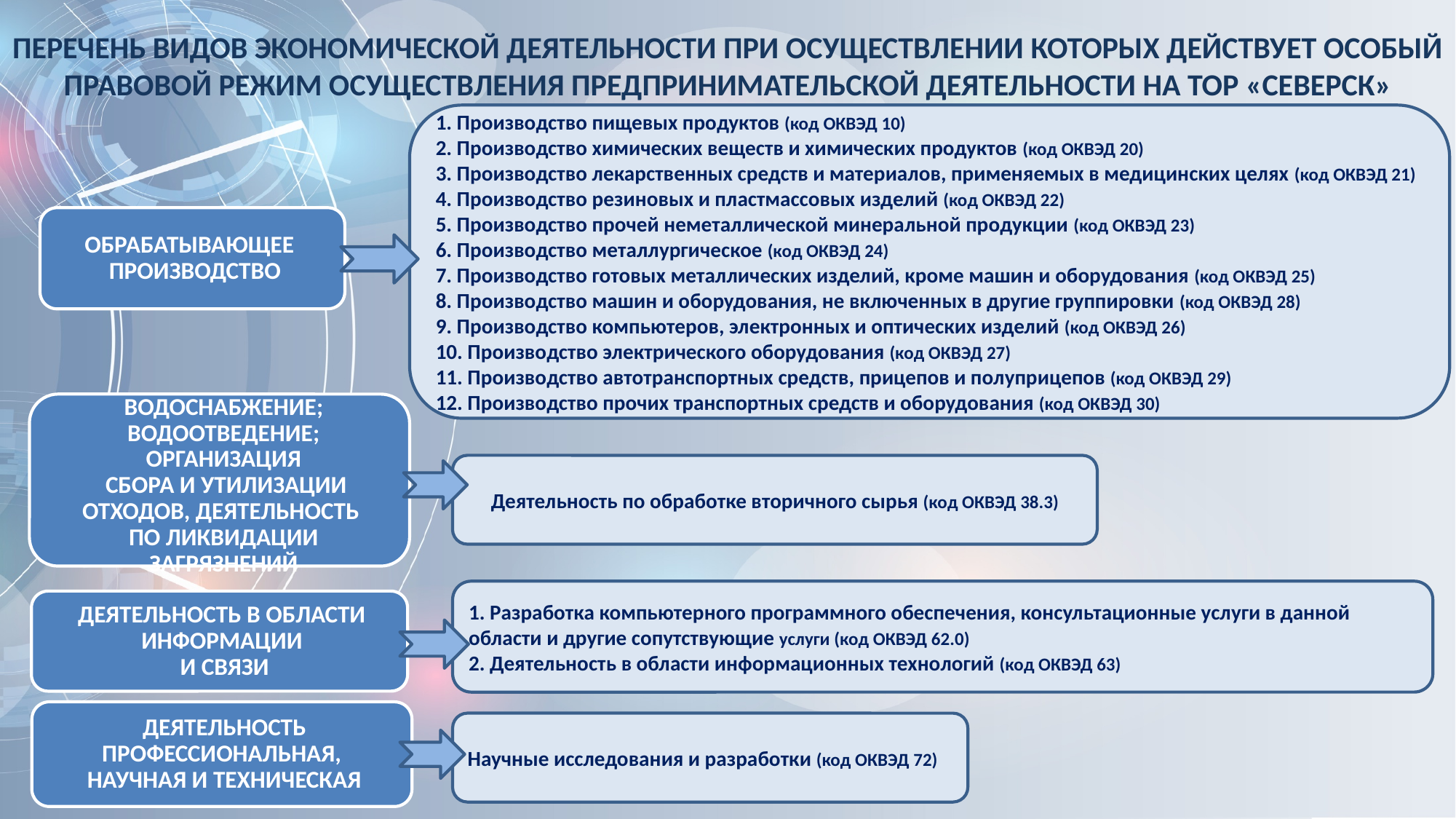

ПЕРЕЧЕНЬ ВИДОВ ЭКОНОМИЧЕСКОЙ ДЕЯТЕЛЬНОСТИ ПРИ ОСУЩЕСТВЛЕНИИ КОТОРЫХ ДЕЙСТВУЕТ ОСОБЫЙ ПРАВОВОЙ РЕЖИМ ОСУЩЕСТВЛЕНИЯ ПРЕДПРИНИМАТЕЛЬСКОЙ ДЕЯТЕЛЬНОСТИ НА ТОР «СЕВЕРСК»

1. Производство пищевых продуктов (код ОКВЭД 10)
2. Производство химических веществ и химических продуктов (код ОКВЭД 20)
3. Производство лекарственных средств и материалов, применяемых в медицинских целях (код ОКВЭД 21)
4. Производство резиновых и пластмассовых изделий (код ОКВЭД 22)
5. Производство прочей неметаллической минеральной продукции (код ОКВЭД 23)
6. Производство металлургическое (код ОКВЭД 24)
7. Производство готовых металлических изделий, кроме машин и оборудования (код ОКВЭД 25)
8. Производство машин и оборудования, не включенных в другие группировки (код ОКВЭД 28)
9. Производство компьютеров, электронных и оптических изделий (код ОКВЭД 26)
10. Производство электрического оборудования (код ОКВЭД 27)
11. Производство автотранспортных средств, прицепов и полуприцепов (код ОКВЭД 29)
12. Производство прочих транспортных средств и оборудования (код ОКВЭД 30)
ОБРАБАТЫВАЮЩЕЕ   ПРОИЗВОДСТВО
ДЕЯТЕЛЬНОСТЬ В ОБЛАСТИ ИНФОРМАЦИИ
 И СВЯЗИ

ВОДОСНАБЖЕНИЕ; ВОДООТВЕДЕНИЕ; ОРГАНИЗАЦИЯ
 СБОРА И УТИЛИЗАЦИИ ОТХОДОВ, ДЕЯТЕЛЬНОСТЬ
ПО ЛИКВИДАЦИИ ЗАГРЯЗНЕНИЙ

ДЕЯТЕЛЬНОСТЬ ПРОФЕССИОНАЛЬНАЯ,
НАУЧНАЯ И ТЕХНИЧЕСКАЯ

Деятельность по обработке вторичного сырья (код ОКВЭД 38.3)

1. Разработка компьютерного программного обеспечения, консультационные услуги в данной области и другие сопутствующие услуги (код ОКВЭД 62.0)
2. Деятельность в области информационных технологий (код ОКВЭД 63)

Научные исследования и разработки (код ОКВЭД 72)